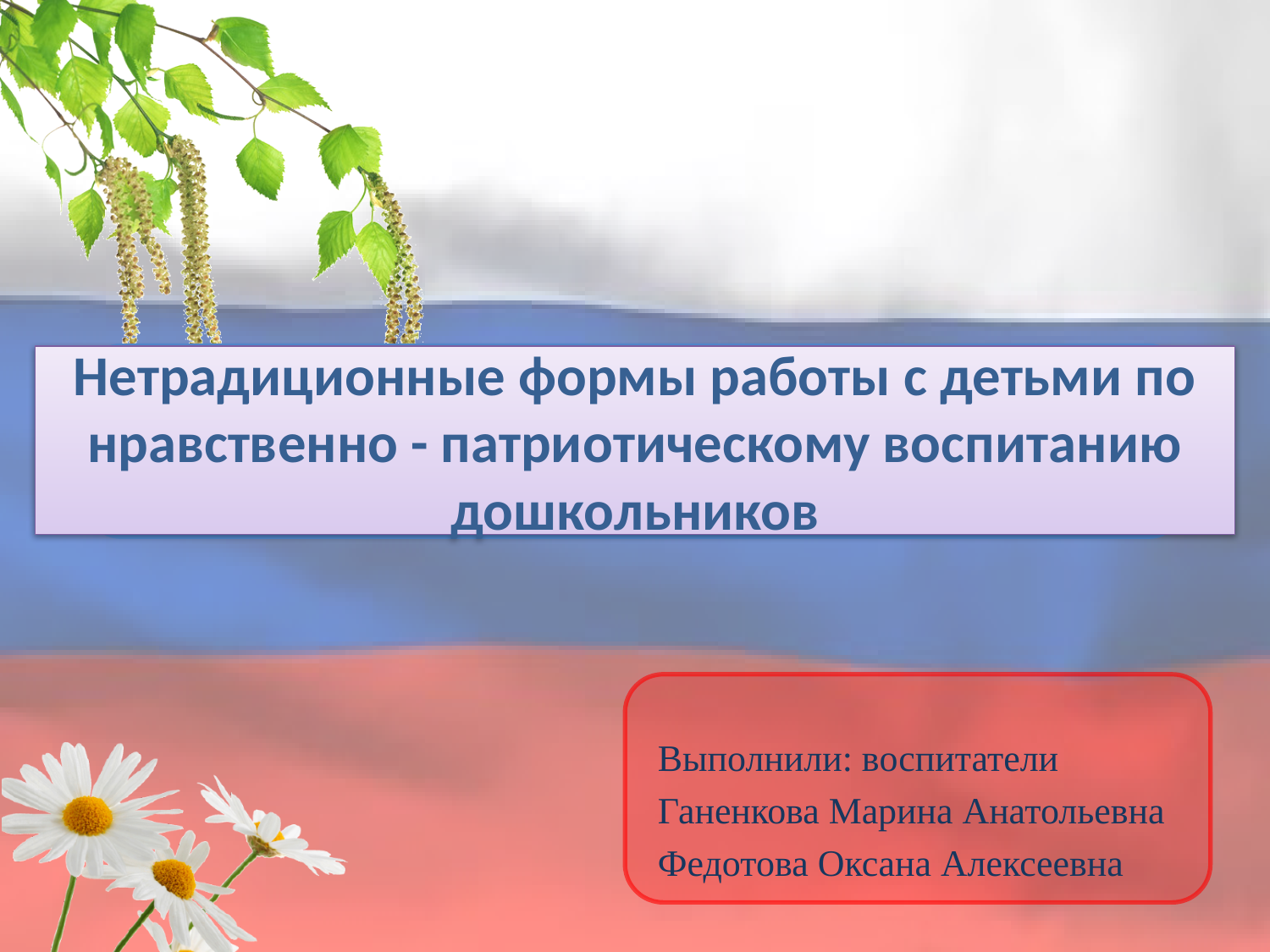

# Нетрадиционные формы работы с детьми по нравственно - патриотическому воспитанию дошкольников

Выполнили: воспитатели
Ганенкова Марина Анатольевна
Федотова Оксана Алексеевна